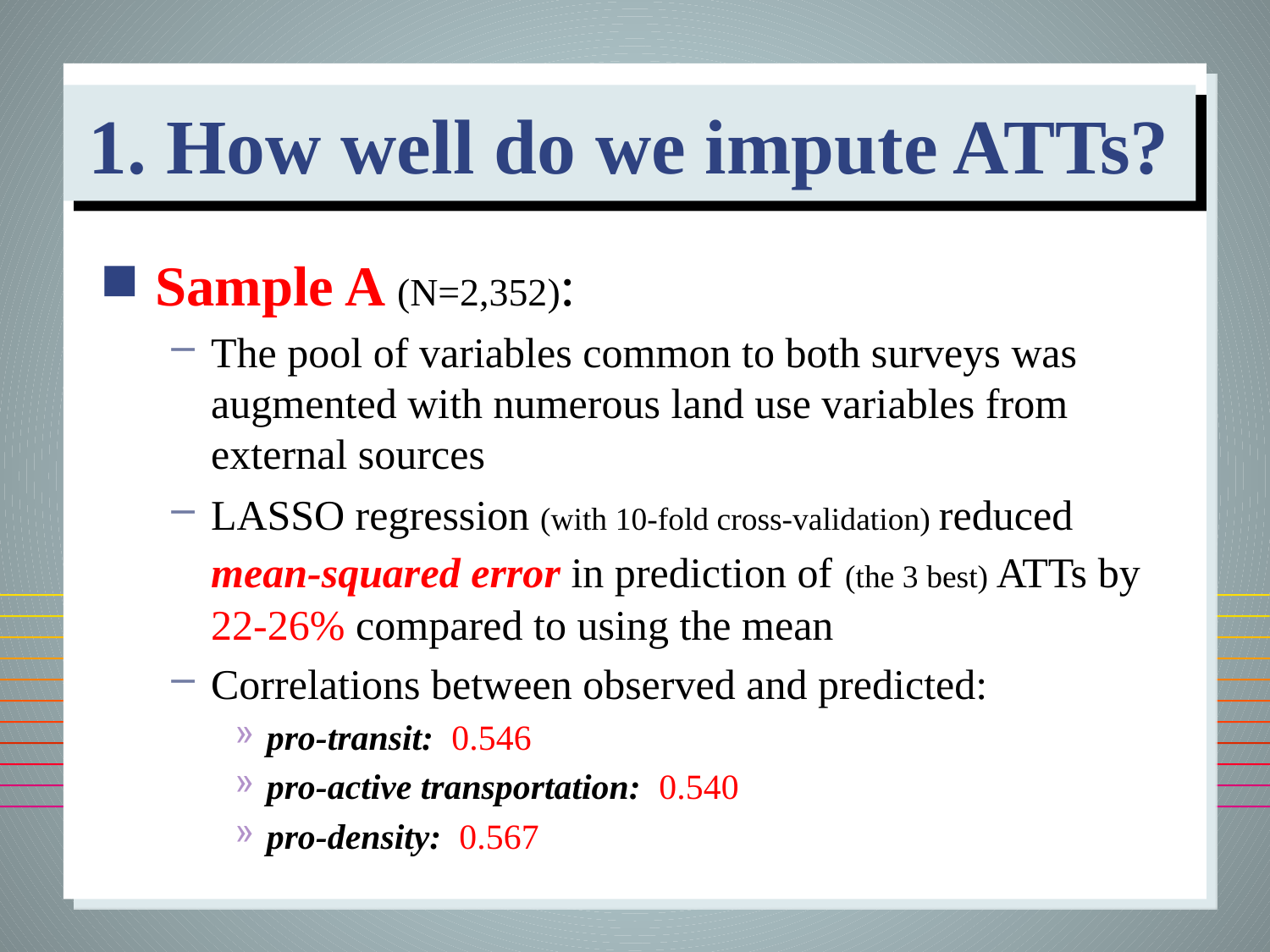

# 1. How well do we impute ATTs?
Sample A (N=2,352):
The pool of variables common to both surveys was augmented with numerous land use variables from external sources
LASSO regression (with 10-fold cross-validation) reduced mean-squared error in prediction of (the 3 best) ATTs by 22-26% compared to using the mean
Correlations between observed and predicted:
pro-transit:  0.546
pro-active transportation:  0.540
pro-density:  0.567